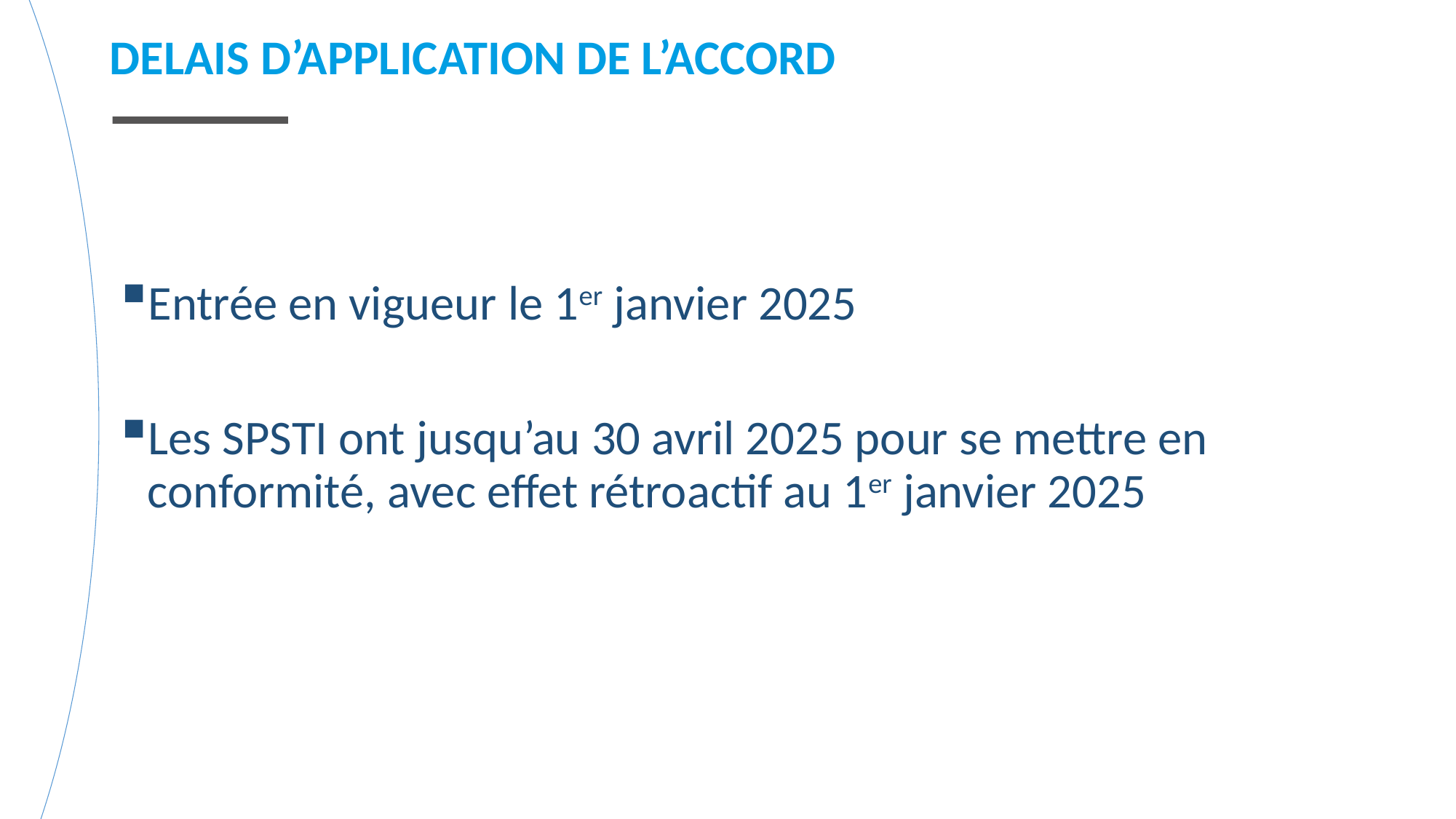

DELAIS D’APPLICATION DE L’ACCORD

Entrée en vigueur le 1er janvier 2025

Les SPSTI ont jusqu’au 30 avril 2025 pour se mettre en conformité, avec effet rétroactif au 1er janvier 2025